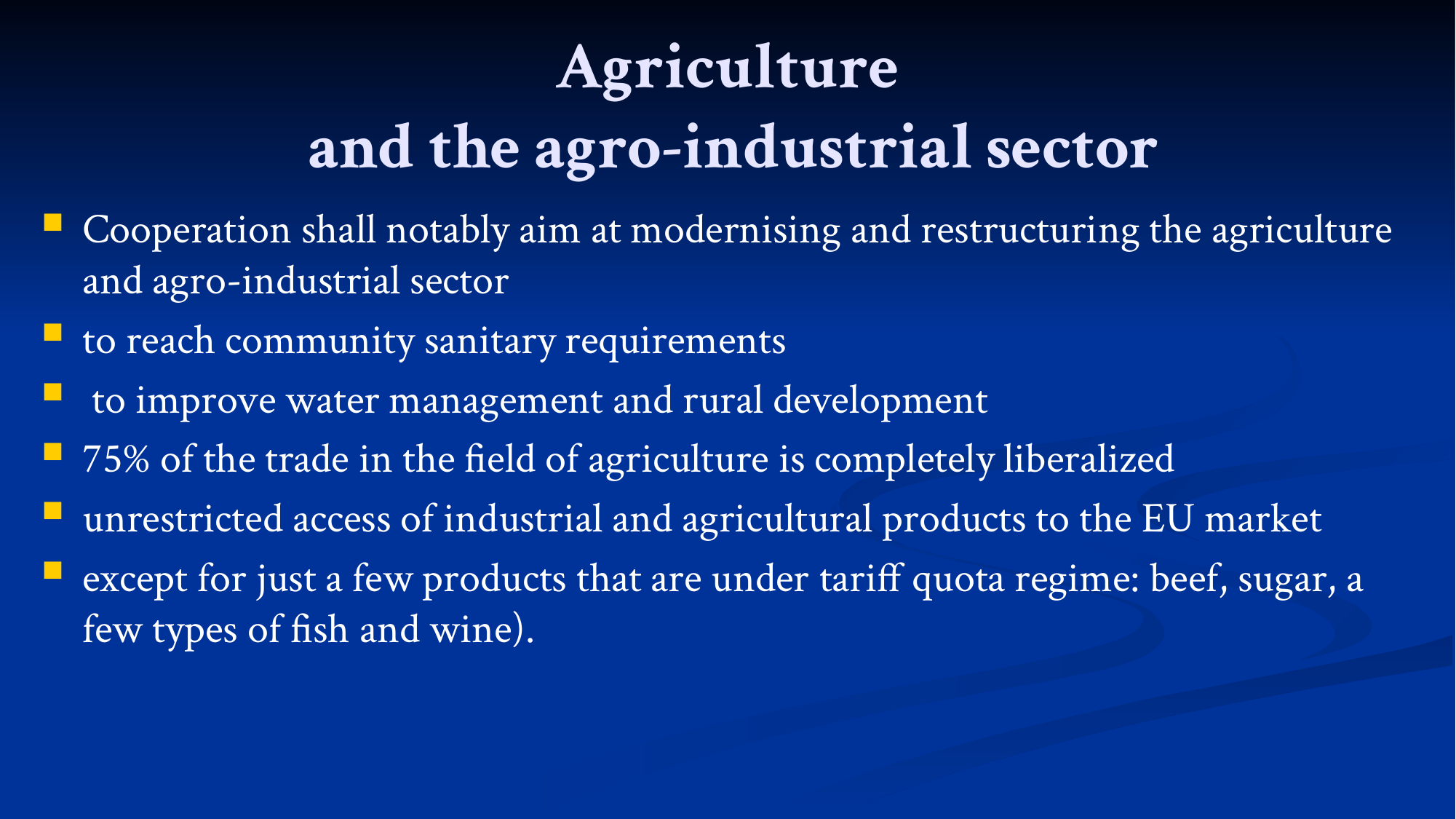

# Agriculture and the agro-industrial sector
Cooperation shall notably aim at modernising and restructuring the agriculture and agro-industrial sector
to reach community sanitary requirements
 to improve water management and rural development
75% of the trade in the field of agriculture is completely liberalized
unrestricted access of industrial and agricultural products to the EU market
except for just a few products that are under tariff quota regime: beef, sugar, a few types of fish and wine).